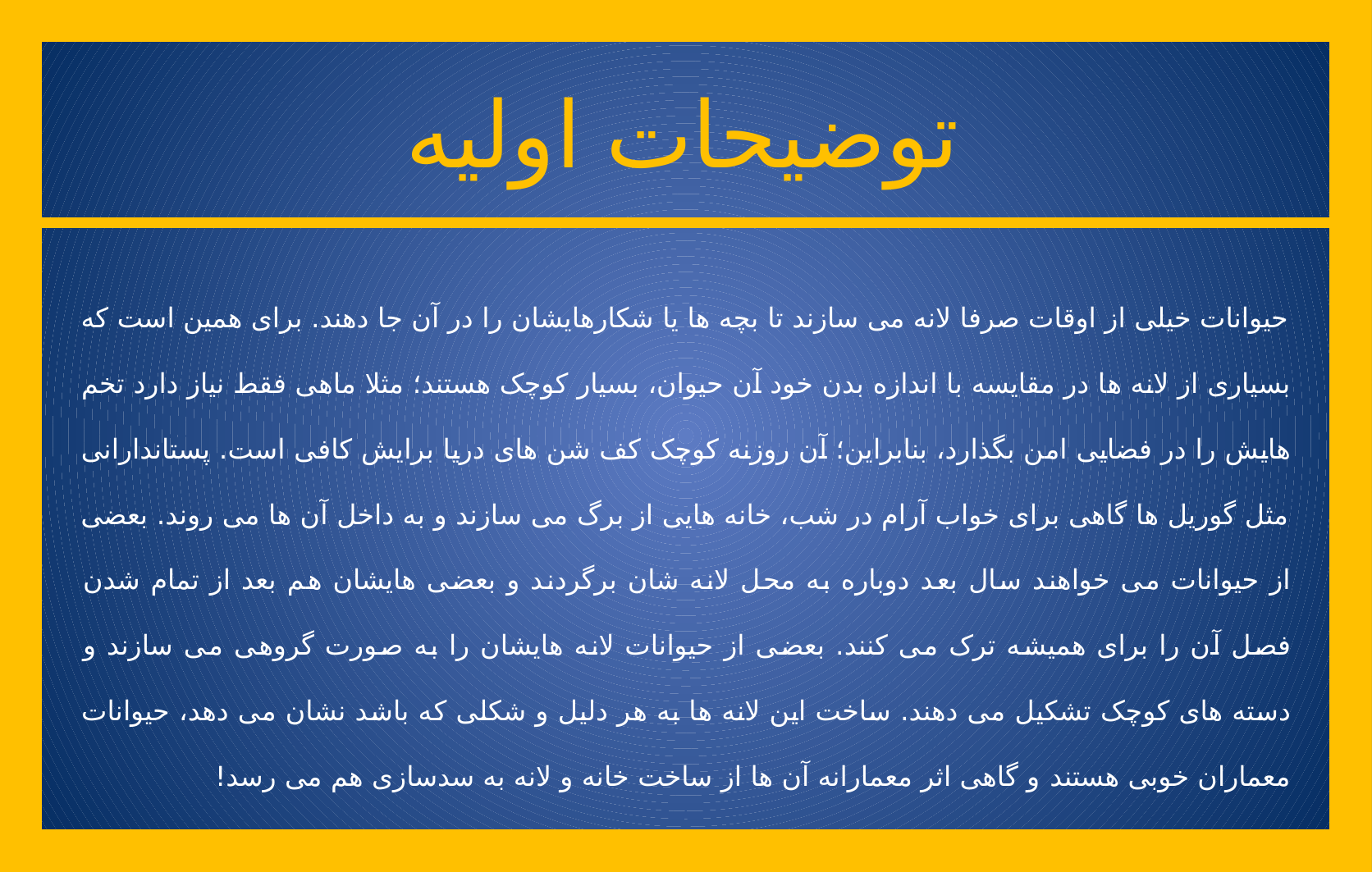

# توضیحات اولیه
حیوانات خیلی از اوقات صرفا لانه می سازند تا بچه ها یا شکارهایشان را در آن جا دهند. برای همین است که بسیاری از لانه ها در مقایسه با اندازه بدن خود آن حیوان، بسیار کوچک هستند؛ مثلا ماهی فقط نیاز دارد تخم هایش را در فضایی امن بگذارد، بنابراین؛ آن روزنه کوچک کف شن های دریا برایش کافی است. پستاندارانی مثل گوریل ها گاهی برای خواب آرام در شب، خانه هایی از برگ می سازند و به داخل آن ها می روند. بعضی از حیوانات می خواهند سال بعد دوباره به محل لانه شان برگردند و بعضی هایشان هم بعد از تمام شدن فصل آن را برای همیشه ترک می کنند. بعضی از حیوانات لانه هایشان را به صورت گروهی می سازند و دسته های کوچک تشکیل می دهند. ساخت این لانه ها به هر دلیل و شکلی که باشد نشان می دهد، حیوانات معماران خوبی هستند‍‍ و گاهی اثر معمارانه آن ها از ساخت خانه و لانه به سدسازی هم می رسد!